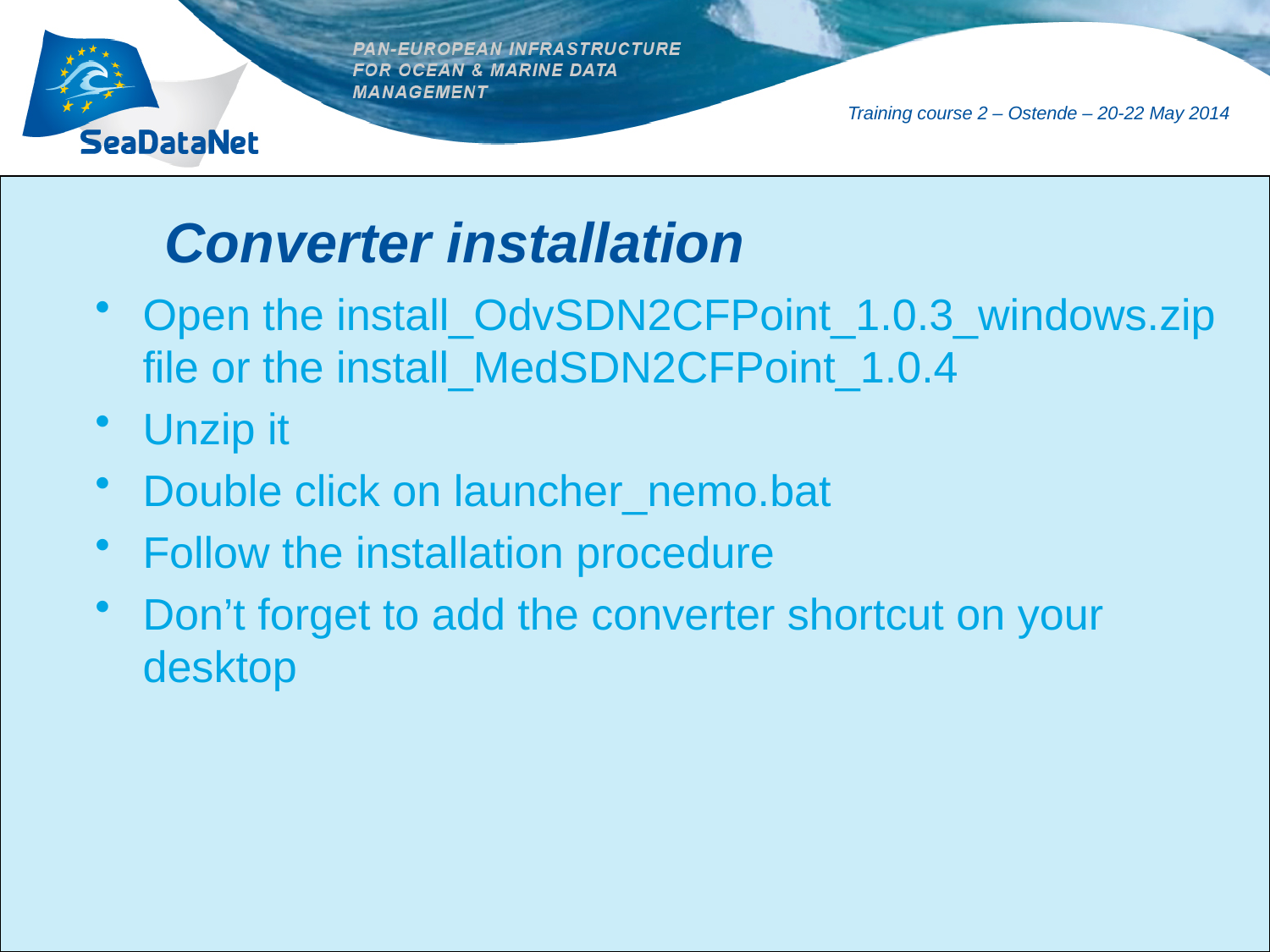

# Converter installation
Open the install_OdvSDN2CFPoint_1.0.3_windows.zip file or the install_MedSDN2CFPoint_1.0.4
Unzip it
Double click on launcher_nemo.bat
Follow the installation procedure
Don’t forget to add the converter shortcut on your desktop